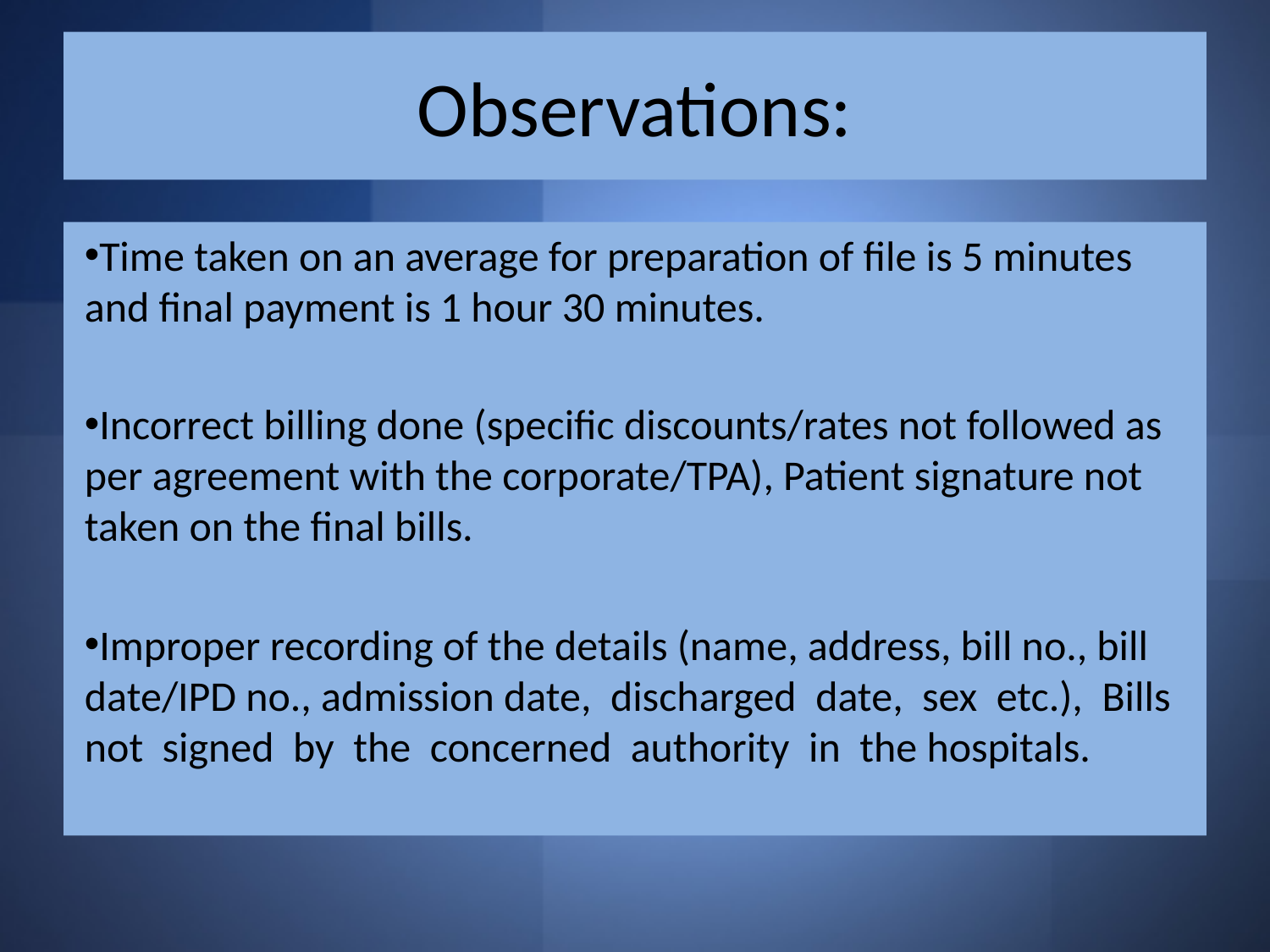

# Observations:
Time taken on an average for preparation of file is 5 minutes and final payment is 1 hour 30 minutes.

Incorrect billing done (specific discounts/rates not followed as per agreement with the corporate/TPA), Patient signature not taken on the final bills.

Improper recording of the details (name, address, bill no., bill date/IPD no., admission date,  discharged  date,  sex  etc.),  Bills  not  signed  by  the  concerned  authority  in  the hospitals.